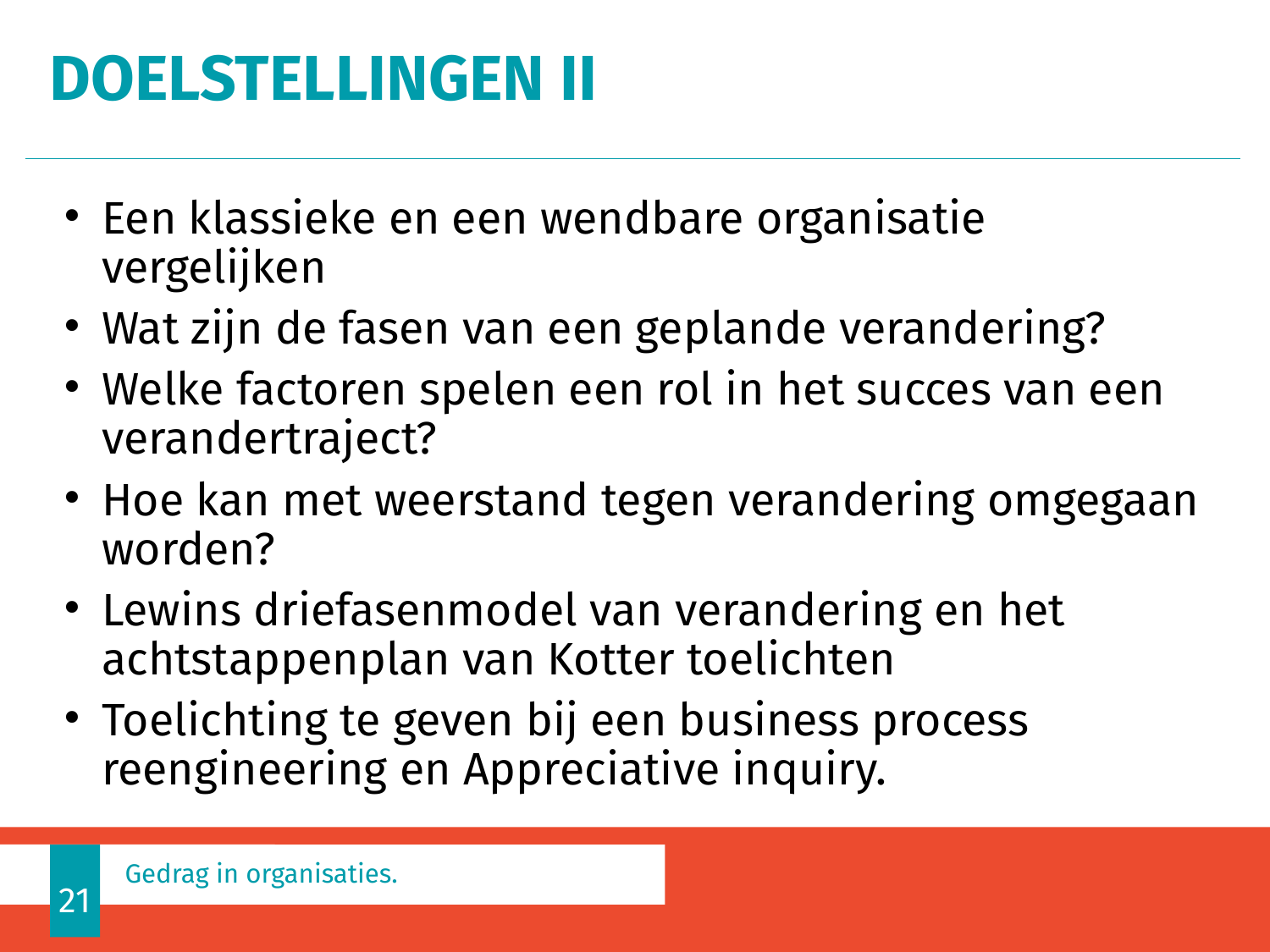

# DOELSTELLINGEN II
Een klassieke en een wendbare organisatie vergelijken
Wat zijn de fasen van een geplande verandering?
Welke factoren spelen een rol in het succes van een verandertraject?
Hoe kan met weerstand tegen verandering omgegaan worden?
Lewins driefasenmodel van verandering en het achtstappenplan van Kotter toelichten
Toelichting te geven bij een business process reengineering en Appreciative inquiry.
21
Gedrag in organisaties.